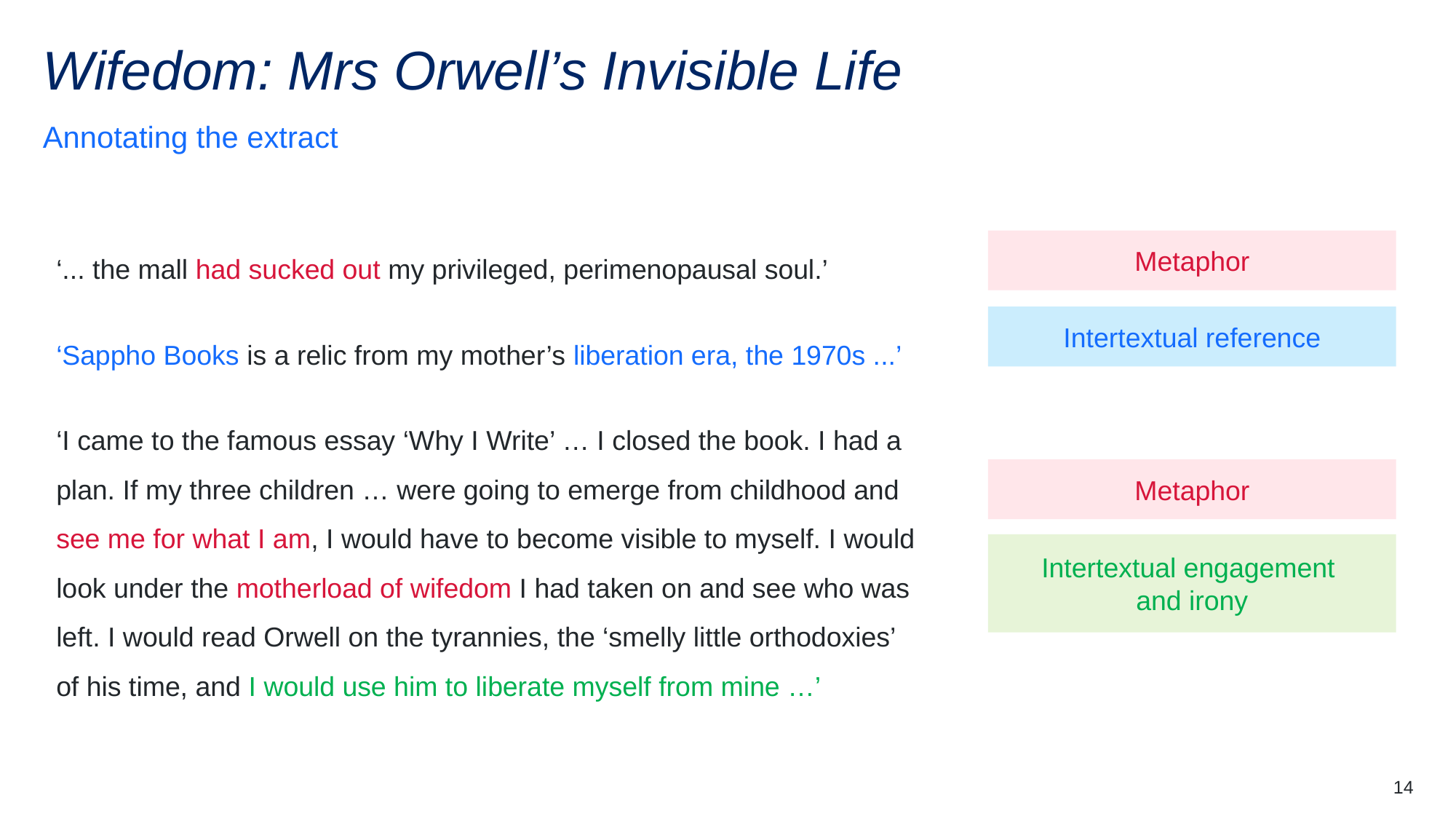

# Wifedom: Mrs Orwell’s Invisible Life
Annotating the extract
‘... the mall had sucked out my privileged, perimenopausal soul.’
‘Sappho Books is a relic from my mother’s liberation era, the 1970s ...’
‘I came to the famous essay ‘Why I Write’ … I closed the book. I had a plan. If my three children … were going to emerge from childhood and see me for what I am, I would have to become visible to myself. I would look under the motherload of wifedom I had taken on and see who was left. I would read Orwell on the tyrannies, the ‘smelly little orthodoxies’ of his time, and I would use him to liberate myself from mine …’

Metaphor
Intertextual reference
Metaphor
Intertextual engagement
and irony
14